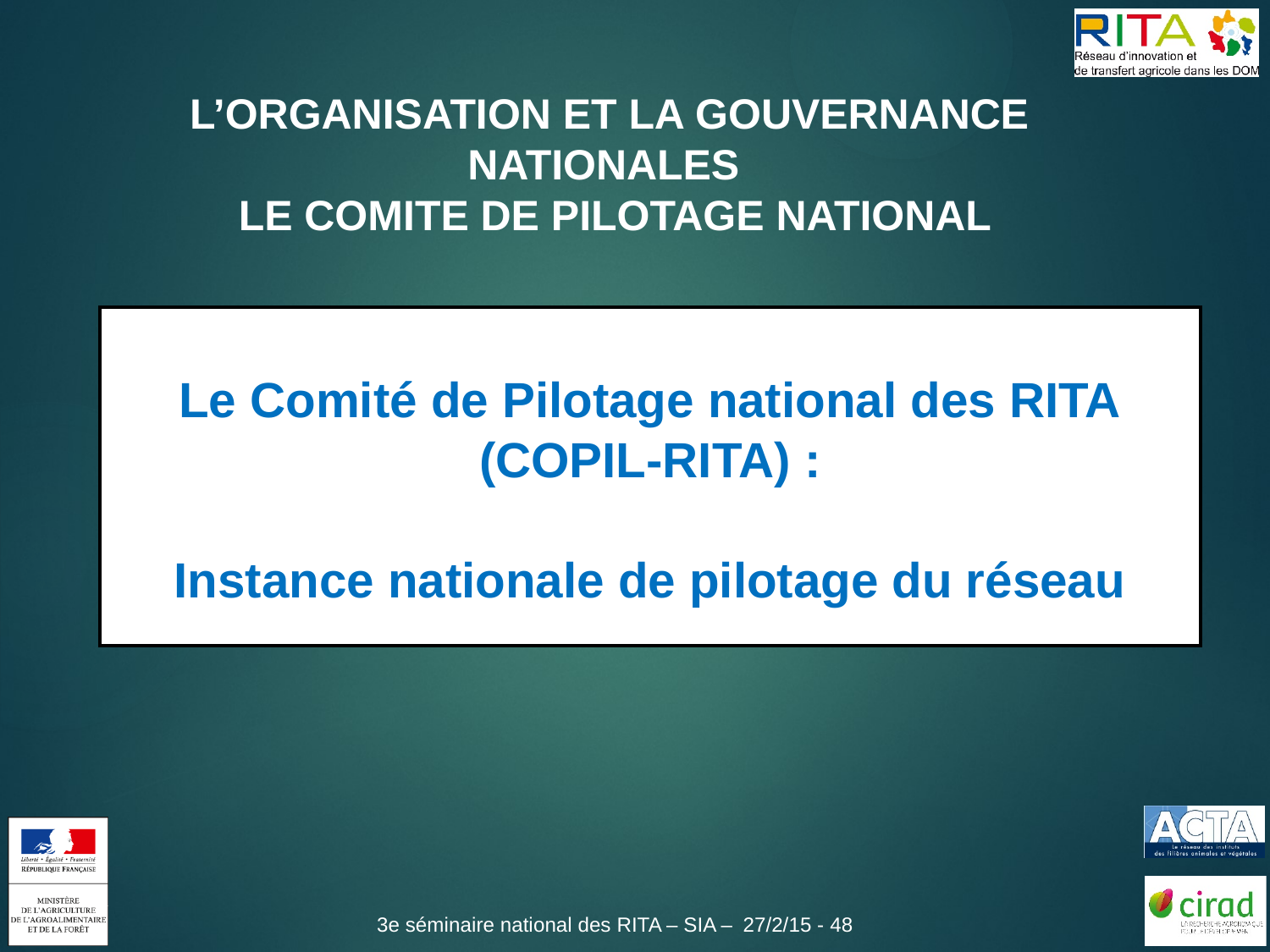

L’ORGANISATION ET LA GOUVERNANCE NATIONALES
 LE COMITE DE PILOTAGE NATIONAL

| Le Comité de Pilotage national des RITA (COPIL-RITA) : Instance nationale de pilotage du réseau |
| --- |